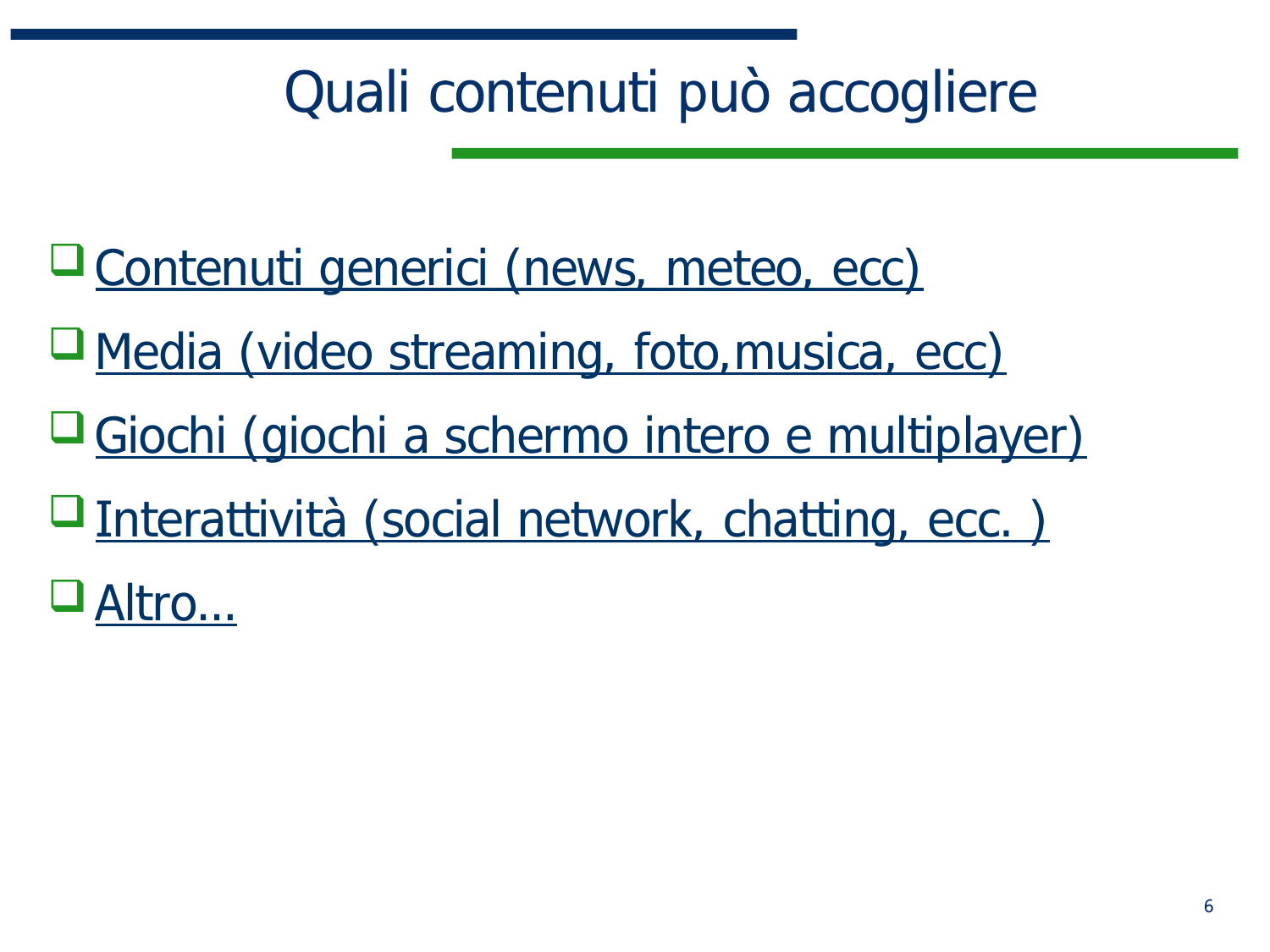

# Quali contenuti può accogliere
Contenuti generici (news, meteo, ecc)
Media (video streaming, foto,musica, ecc)
Giochi (giochi a schermo intero e multiplayer)
Interattività (social network, chatting, ecc. )
Altro…